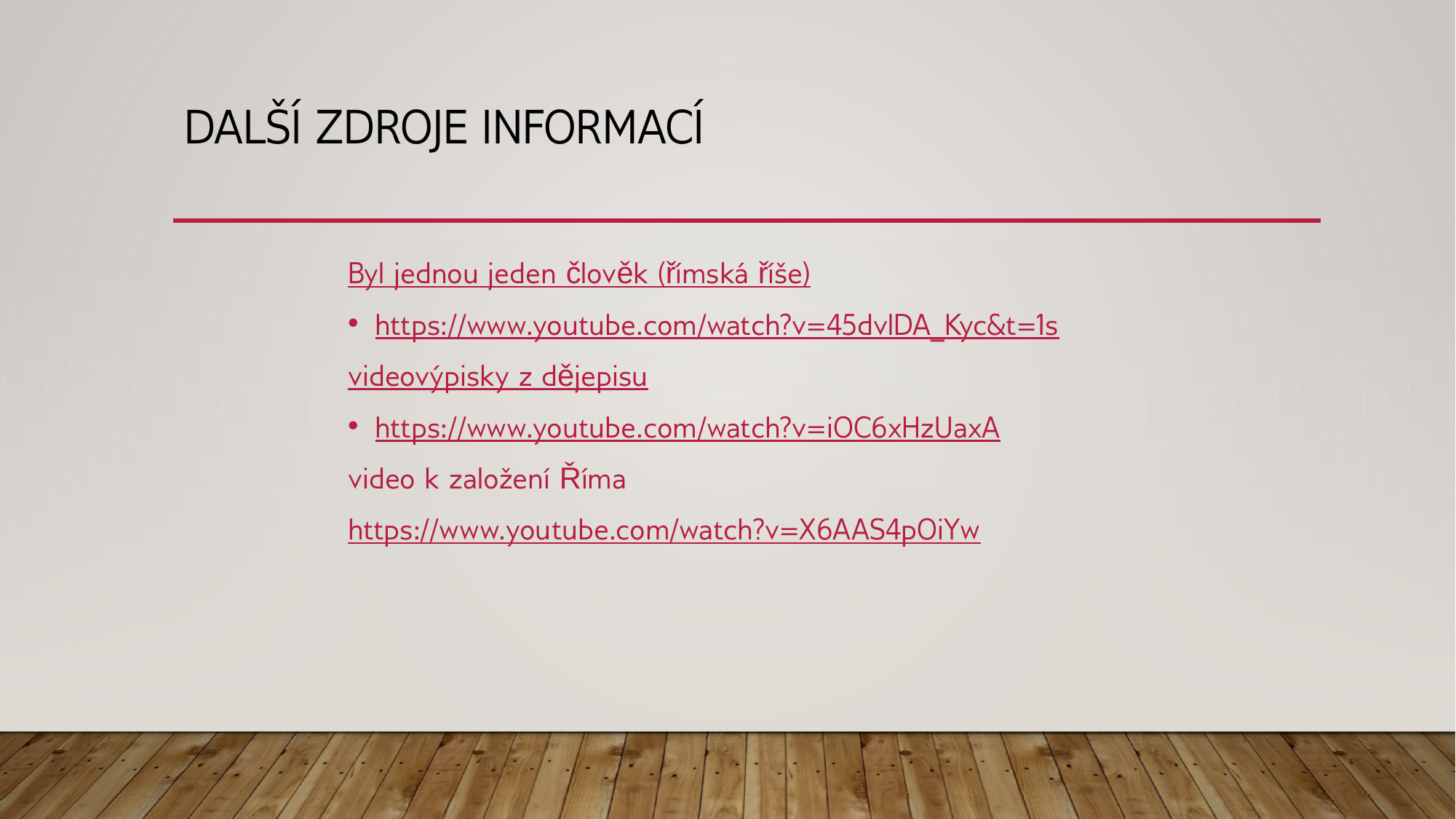

# Další zdroje informací
Byl jednou jeden člověk (římská říše)
https://www.youtube.com/watch?v=45dvlDA_Kyc&t=1s
videovýpisky z dějepisu
https://www.youtube.com/watch?v=iOC6xHzUaxA
video k založení Říma
https://www.youtube.com/watch?v=X6AAS4pOiYw